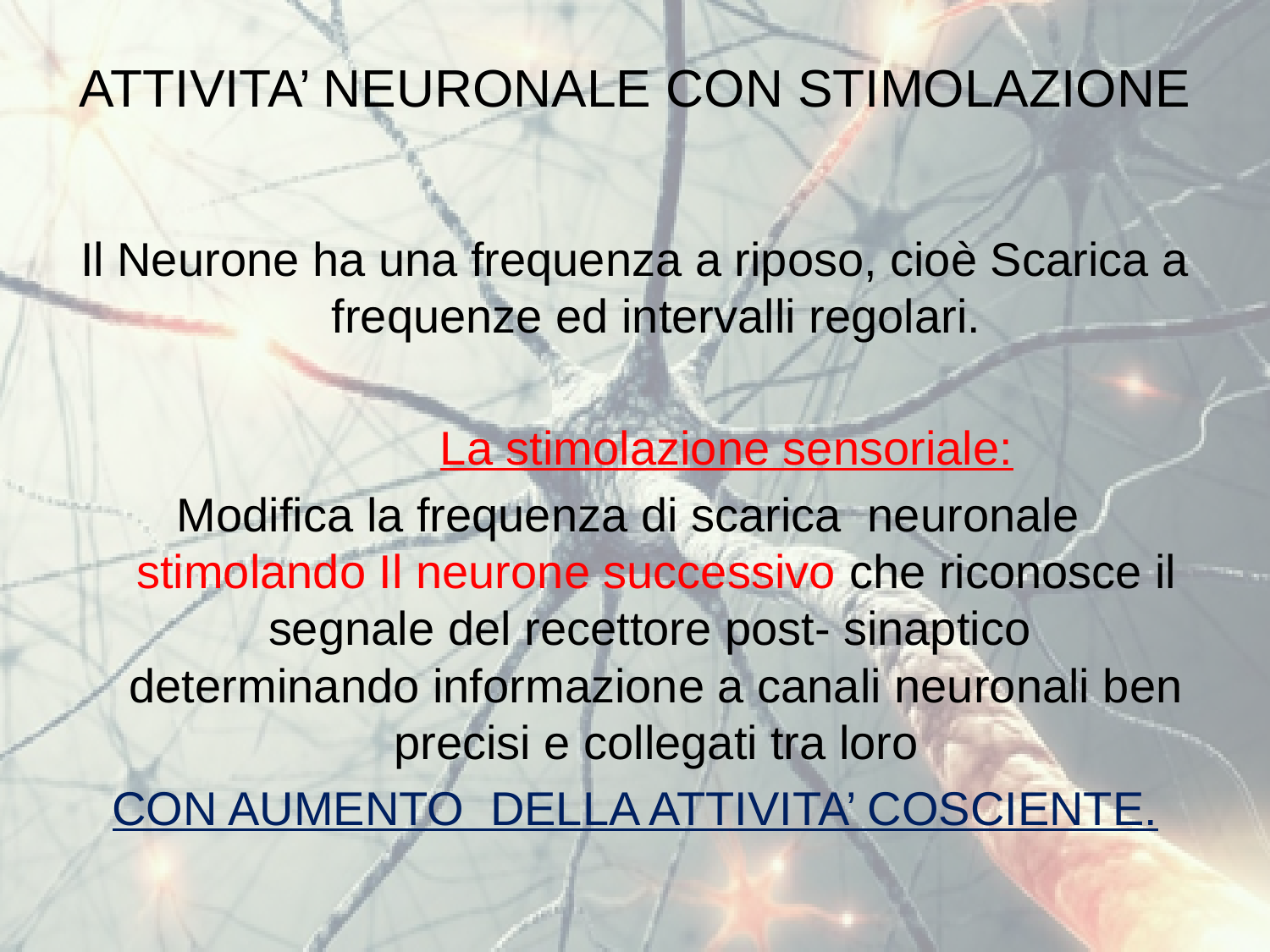

# ATTIVITA’ NEURONALE CON STIMOLAZIONE
Il Neurone ha una frequenza a riposo, cioè Scarica a frequenze ed intervalli regolari.

              La stimolazione sensoriale:
Modifica la frequenza di scarica  neuronale  stimolando Il neurone successivo che riconosce il segnale del recettore post- sinaptico  determinando informazione a canali neuronali ben precisi e collegati tra loro
CON AUMENTO  DELLA ATTIVITA’ COSCIENTE.